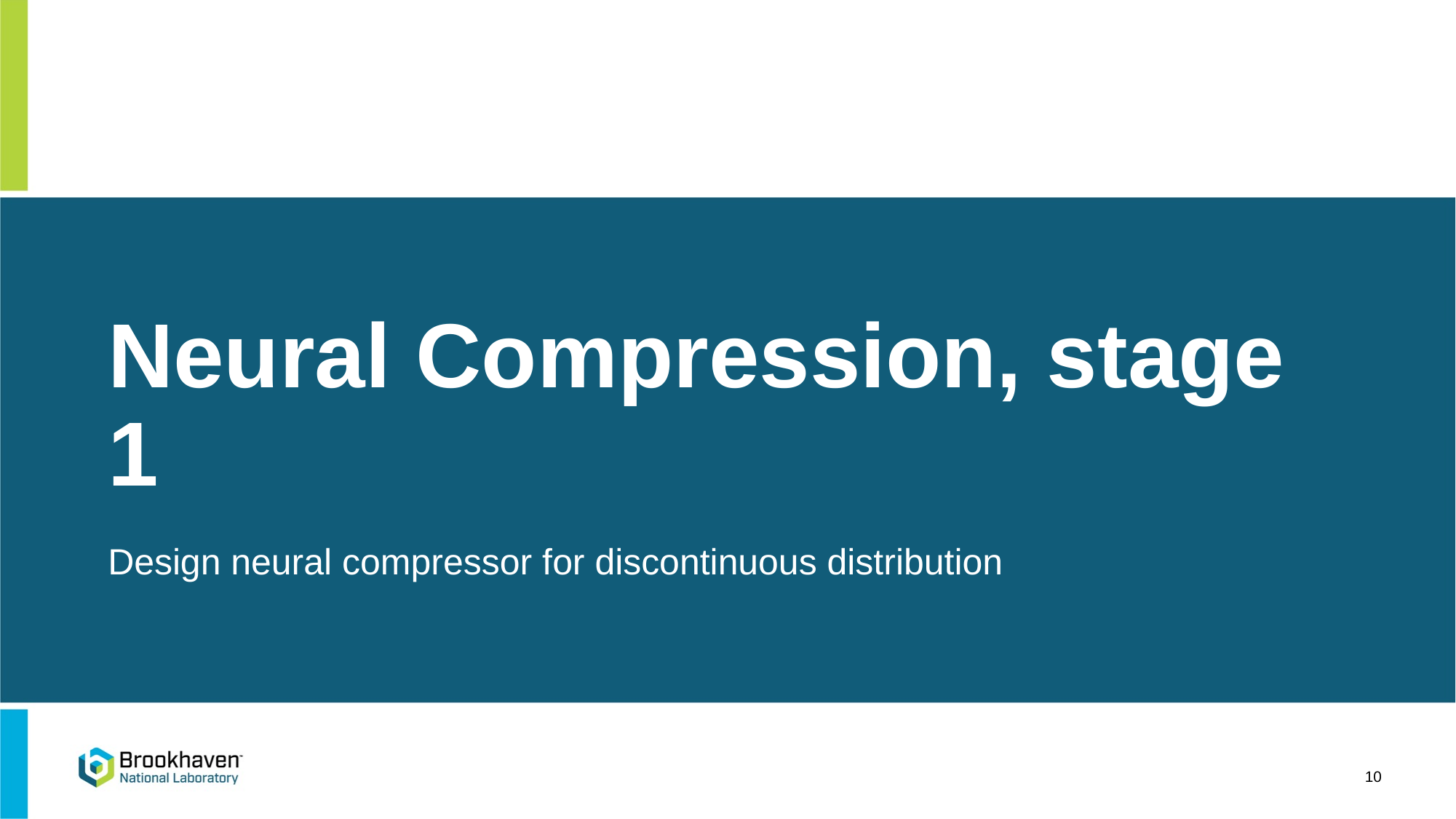

# Neural Compression, stage 1
Design neural compressor for discontinuous distribution
10